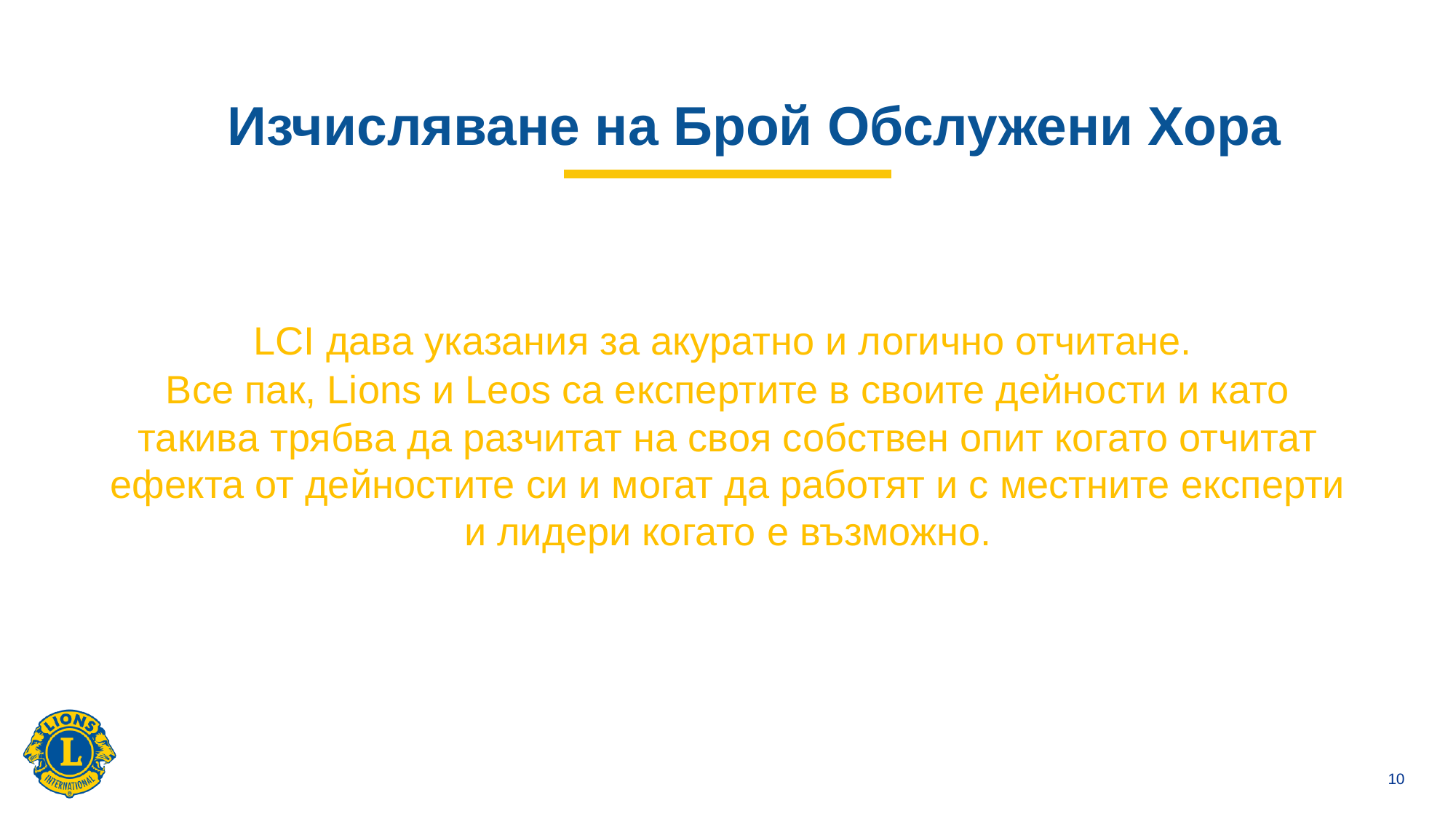

# Изчисляване на Брой Обслужени Хора

LCI дава указания за акуратно и логично отчитане.
Все пак, Lions и Leos са експертите в своите дейности и като такива трябва да разчитат на своя собствен опит когато отчитат ефекта от дейностите си и могат да работят и с местните експерти и лидери когато е възможно.

10